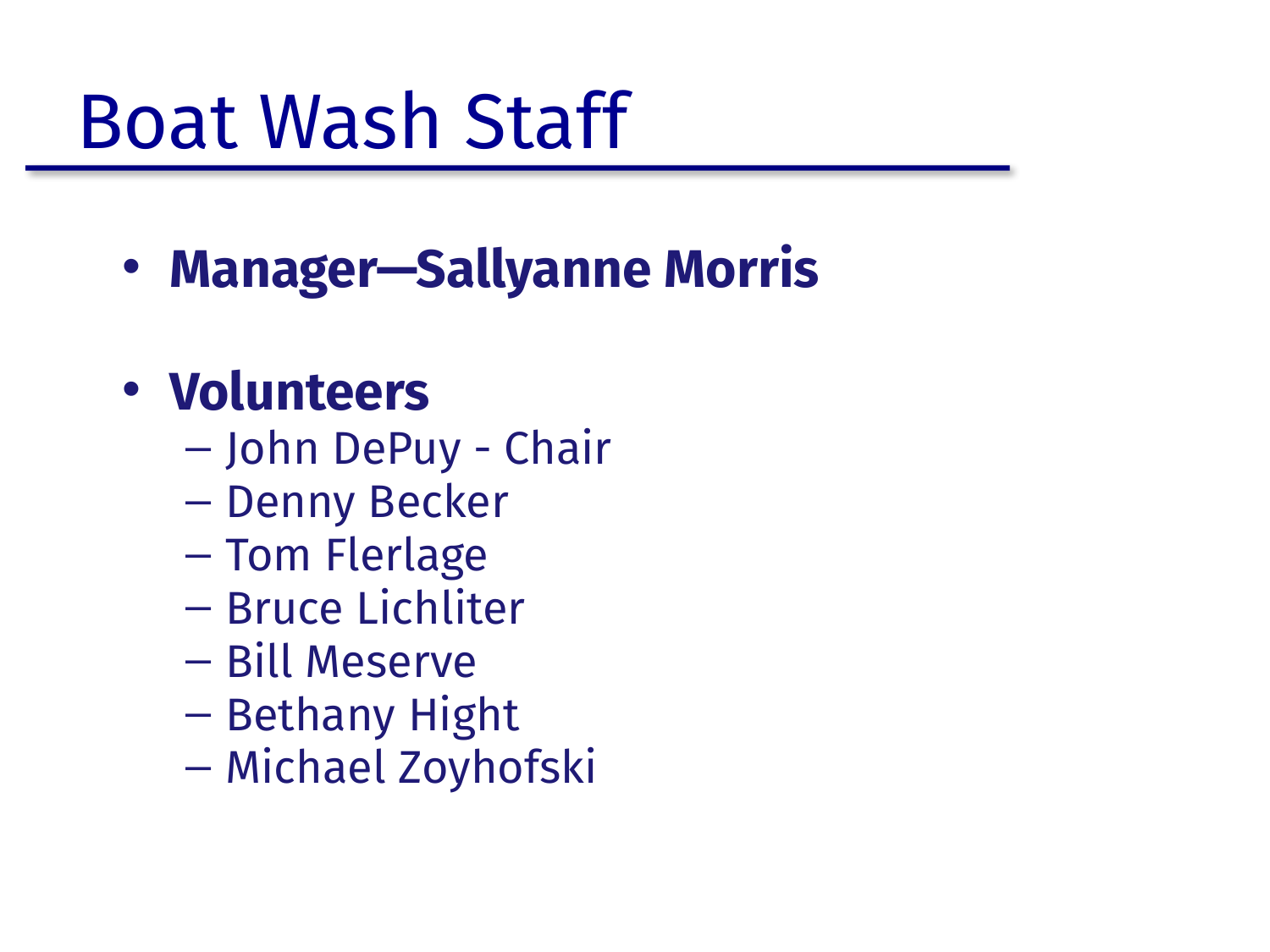

# Boat Wash Staff

Manager—Sallyanne Morris

Volunteers
John DePuy - Chair
Denny Becker
Tom Flerlage
Bruce Lichliter
Bill Meserve
Bethany Hight
Michael Zoyhofski